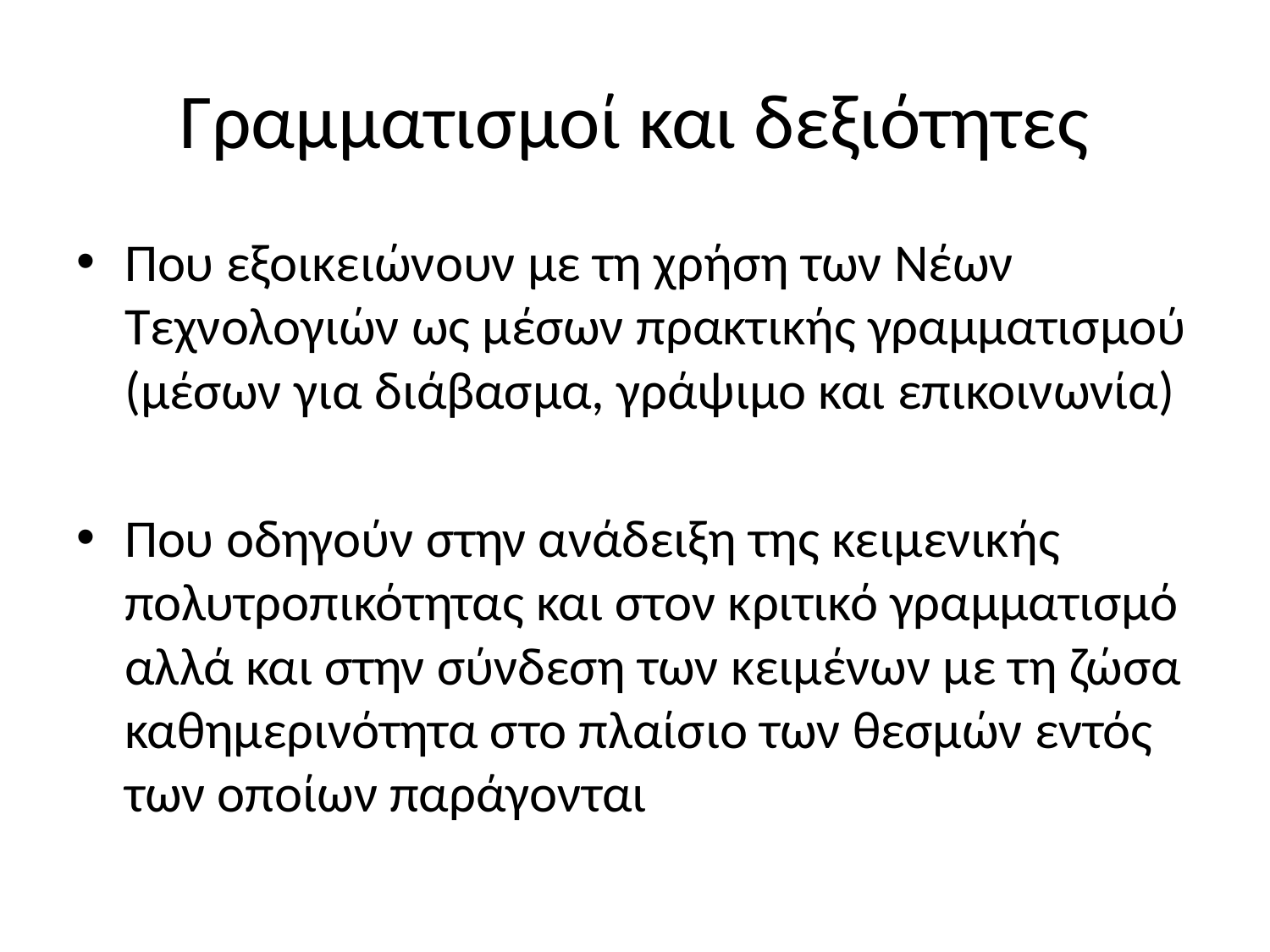

# Γραμματισμοί και δεξιότητες
Που εξοικειώνουν με τη χρήση των Νέων Τεχνολογιών ως μέσων πρακτικής γραμματισμού (μέσων για διάβασμα, γράψιμο και επικοινωνία)

Που οδηγούν στην ανάδειξη της κειμενικής πολυτροπικότητας και στον κριτικό γραμματισμό αλλά και στην σύνδεση των κειμένων με τη ζώσα καθημερινότητα στο πλαίσιο των θεσμών εντός των οποίων παράγονται